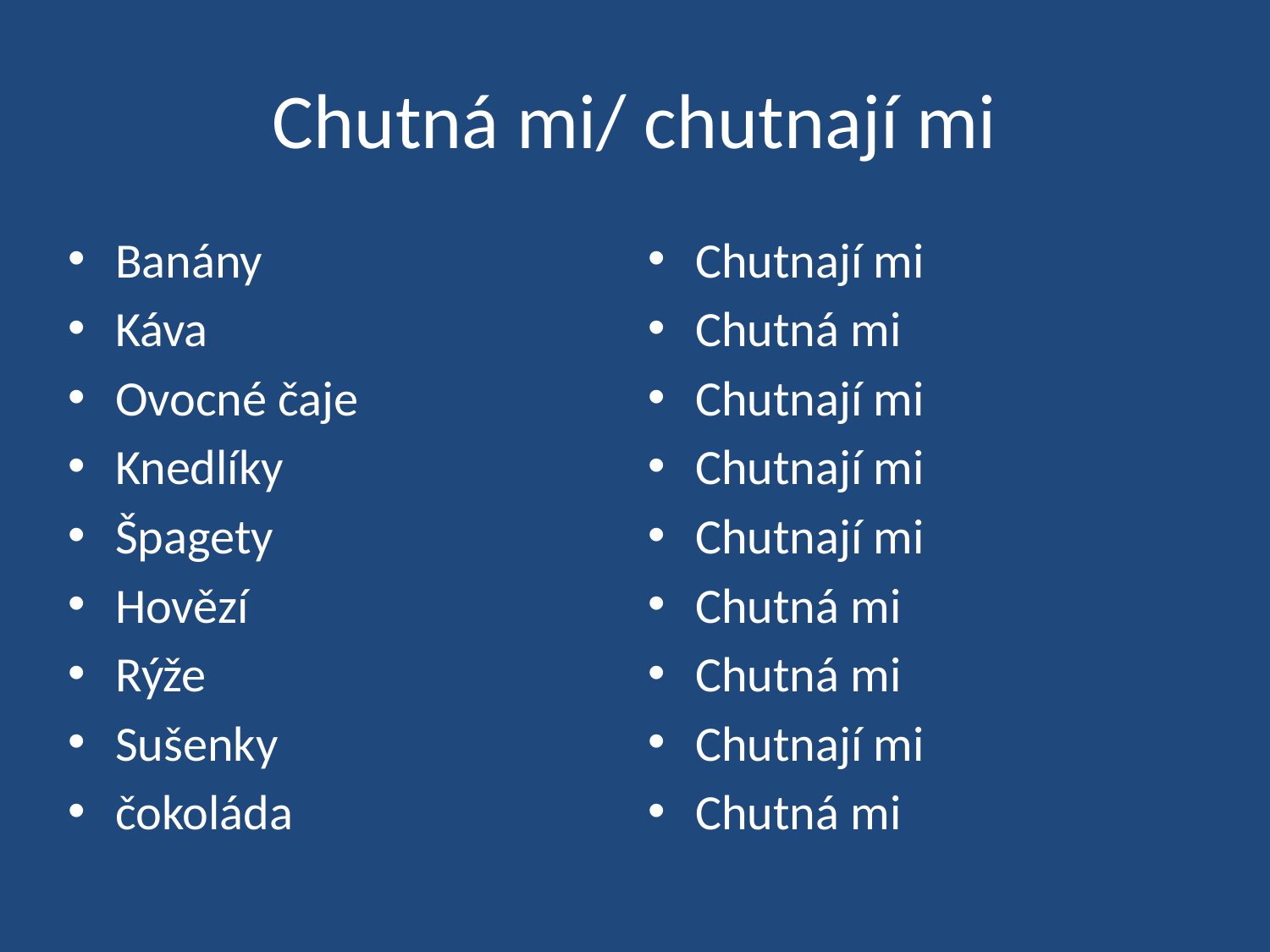

# Chutná mi/ chutnají mi
Banány
Káva
Ovocné čaje
Knedlíky
Špagety
Hovězí
Rýže
Sušenky
čokoláda

Chutnají mi
Chutná mi
Chutnají mi
Chutnají mi
Chutnají mi
Chutná mi
Chutná mi
Chutnají mi
Chutná mi